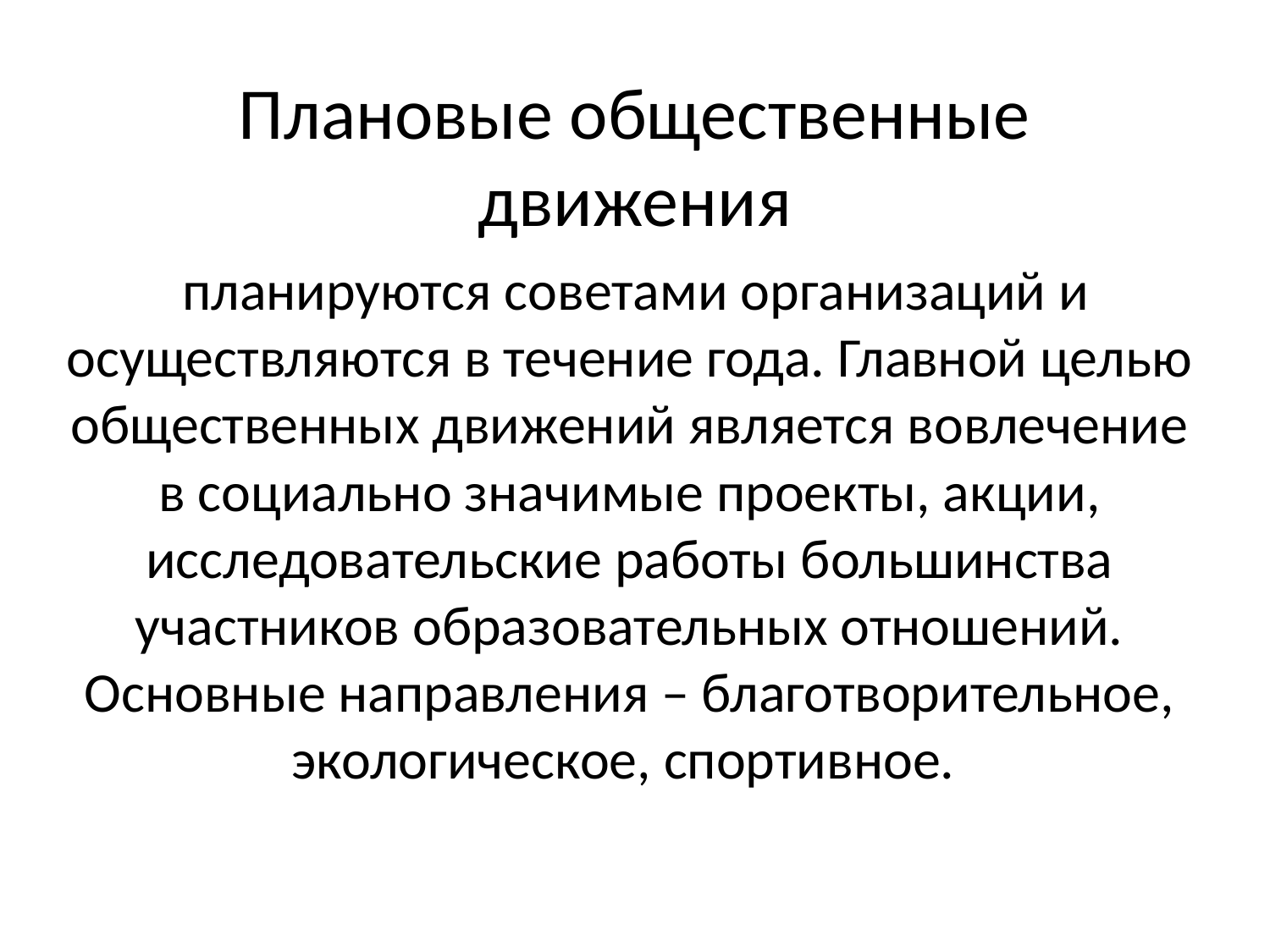

# Плановые общественные движения
 планируются советами организаций и осуществляются в течение года. Главной целью общественных движений является вовлечение в социально значимые проекты, акции, исследовательские работы большинства участников образовательных отношений. Основные направления – благотворительное, экологическое, спортивное.